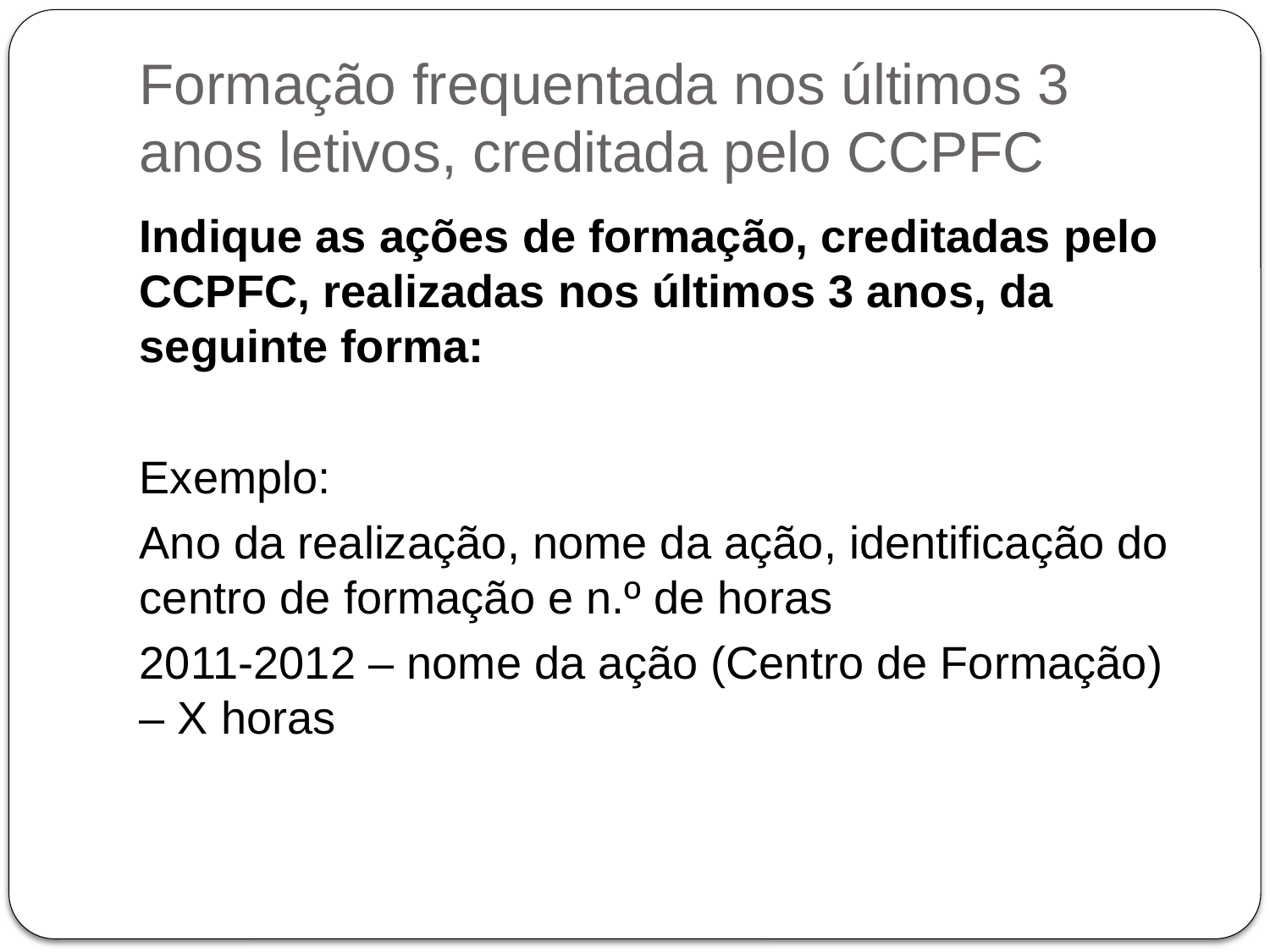

# Formação frequentada nos últimos 3 anos letivos, creditada pelo CCPFC
Indique as ações de formação, creditadas pelo CCPFC, realizadas nos últimos 3 anos, da seguinte forma:

Exemplo:
Ano da realização, nome da ação, identificação do centro de formação e n.º de horas
2011-2012 – nome da ação (Centro de Formação) – X horas